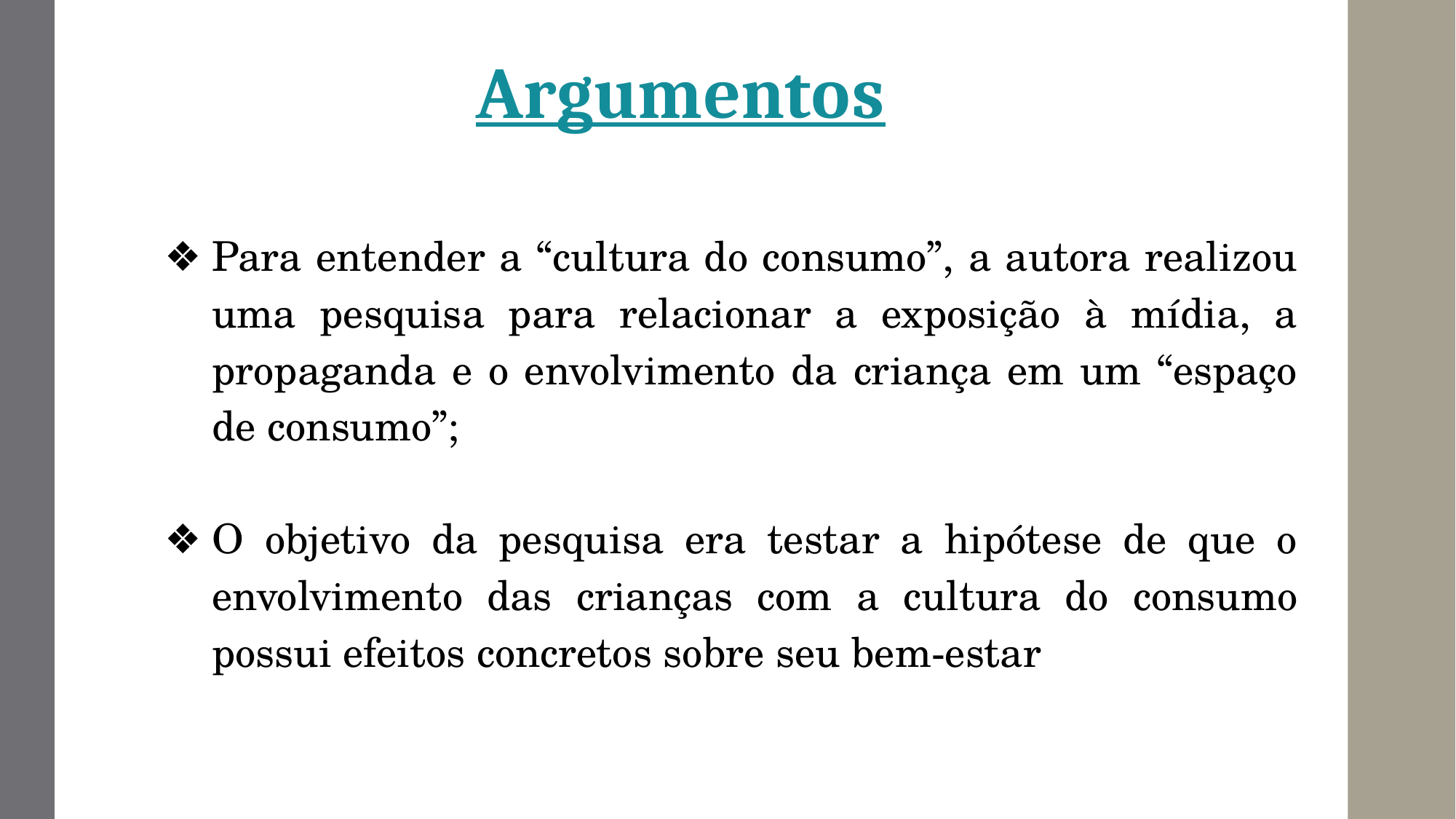

Argumentos

Para entender a “cultura do consumo”, a autora realizou uma pesquisa para relacionar a exposição à mídia, a propaganda e o envolvimento da criança em um “espaço de consumo”;

O objetivo da pesquisa era testar a hipótese de que o envolvimento das crianças com a cultura do consumo possui efeitos concretos sobre seu bem-estar